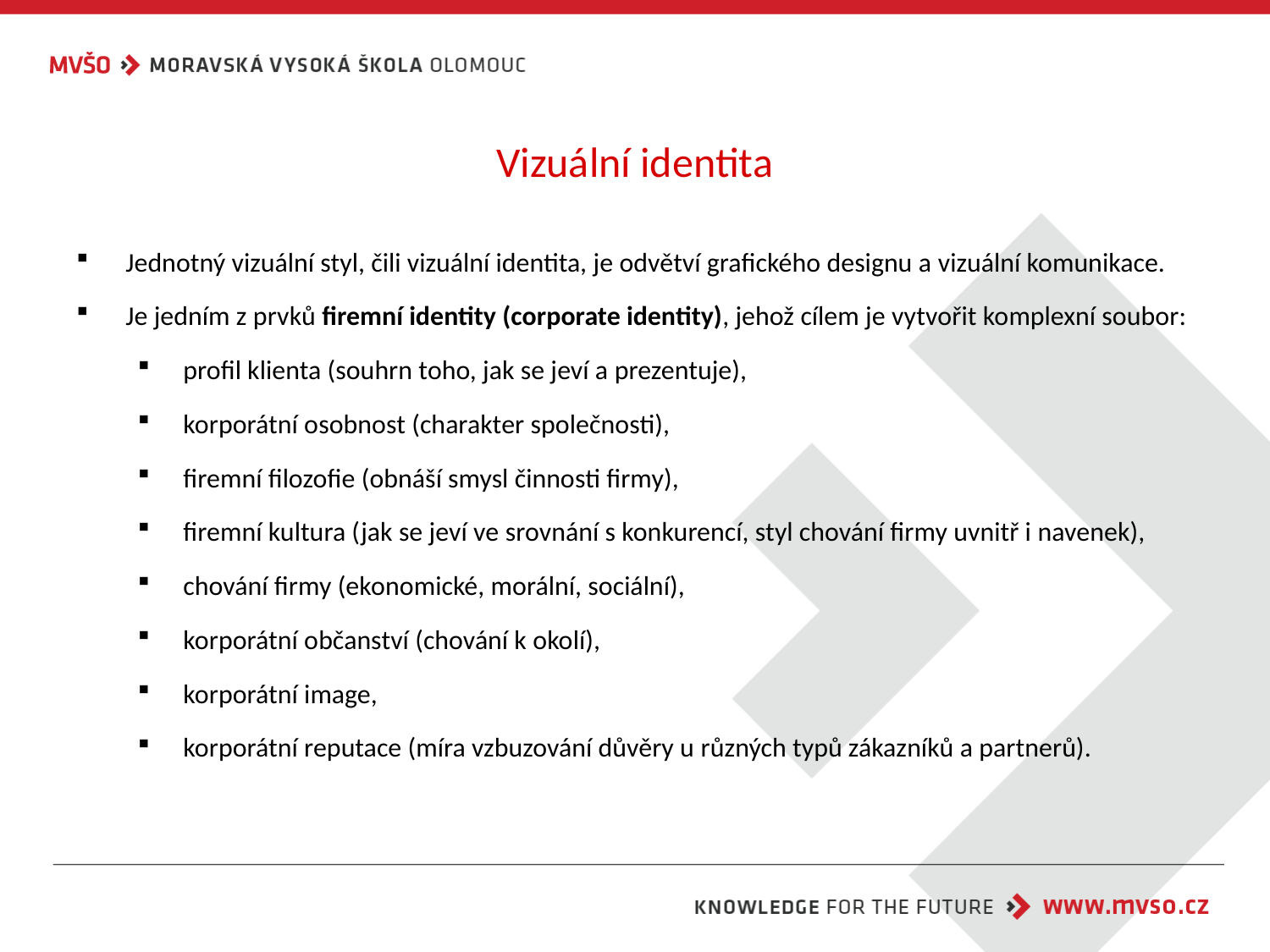

# Vizuální identita
Jednotný vizuální styl, čili vizuální identita, je odvětví grafického designu a vizuální komunikace.
Je jedním z prvků firemní identity (corporate identity), jehož cílem je vytvořit komplexní soubor:
profil klienta (souhrn toho, jak se jeví a prezentuje),
korporátní osobnost (charakter společnosti),
firemní filozofie (obnáší smysl činnosti firmy),
firemní kultura (jak se jeví ve srovnání s konkurencí, styl chování firmy uvnitř i navenek),
chování firmy (ekonomické, morální, sociální),
korporátní občanství (chování k okolí),
korporátní image,
korporátní reputace (míra vzbuzování důvěry u různých typů zákazníků a partnerů).